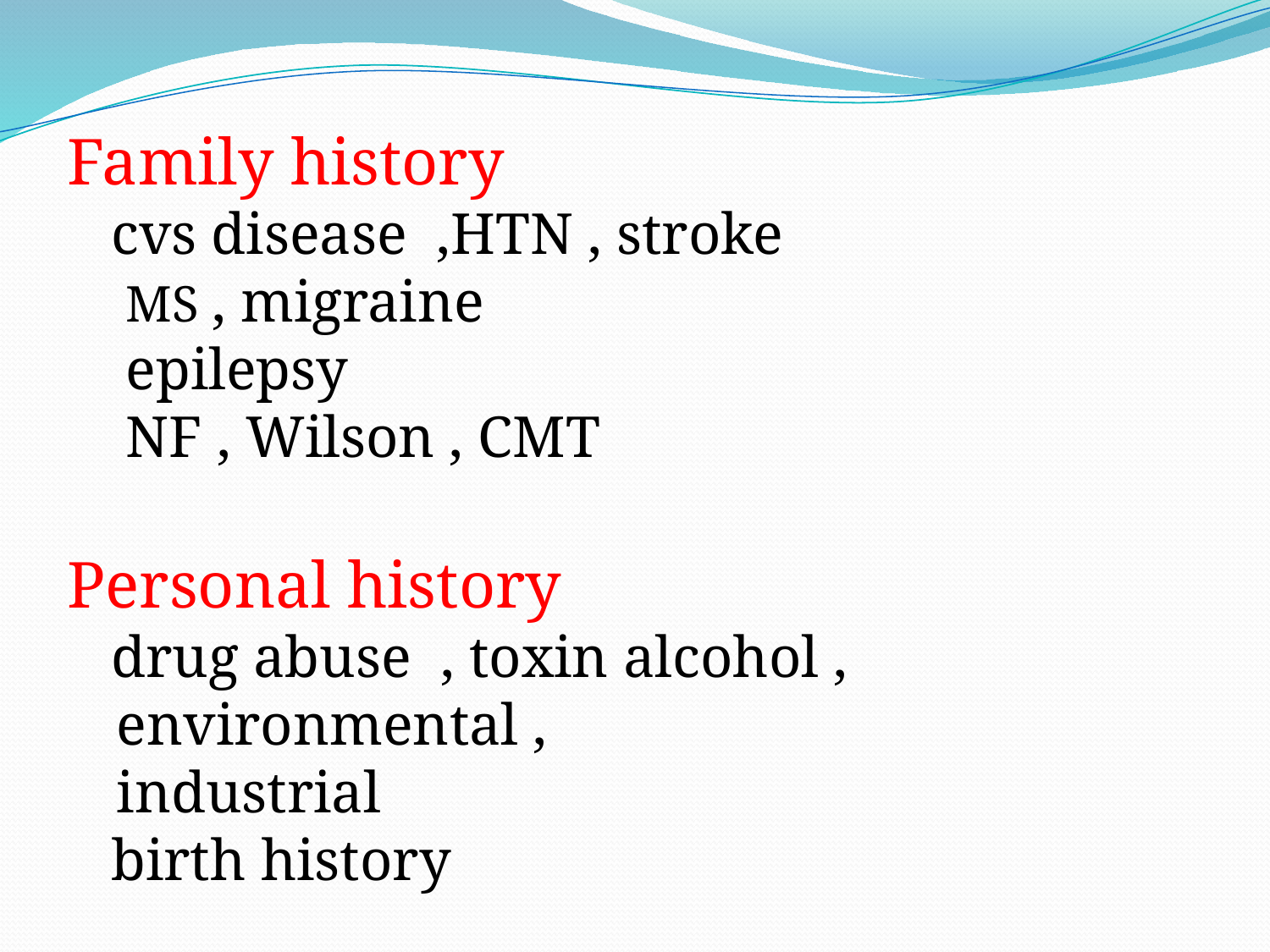

Family history
   cvs disease  ,HTN , stroke
    MS , migraine
    epilepsy
    NF , Wilson , CMT

Personal history
   drug abuse  , toxin alcohol ,   environmental ,                           industrial
   birth history